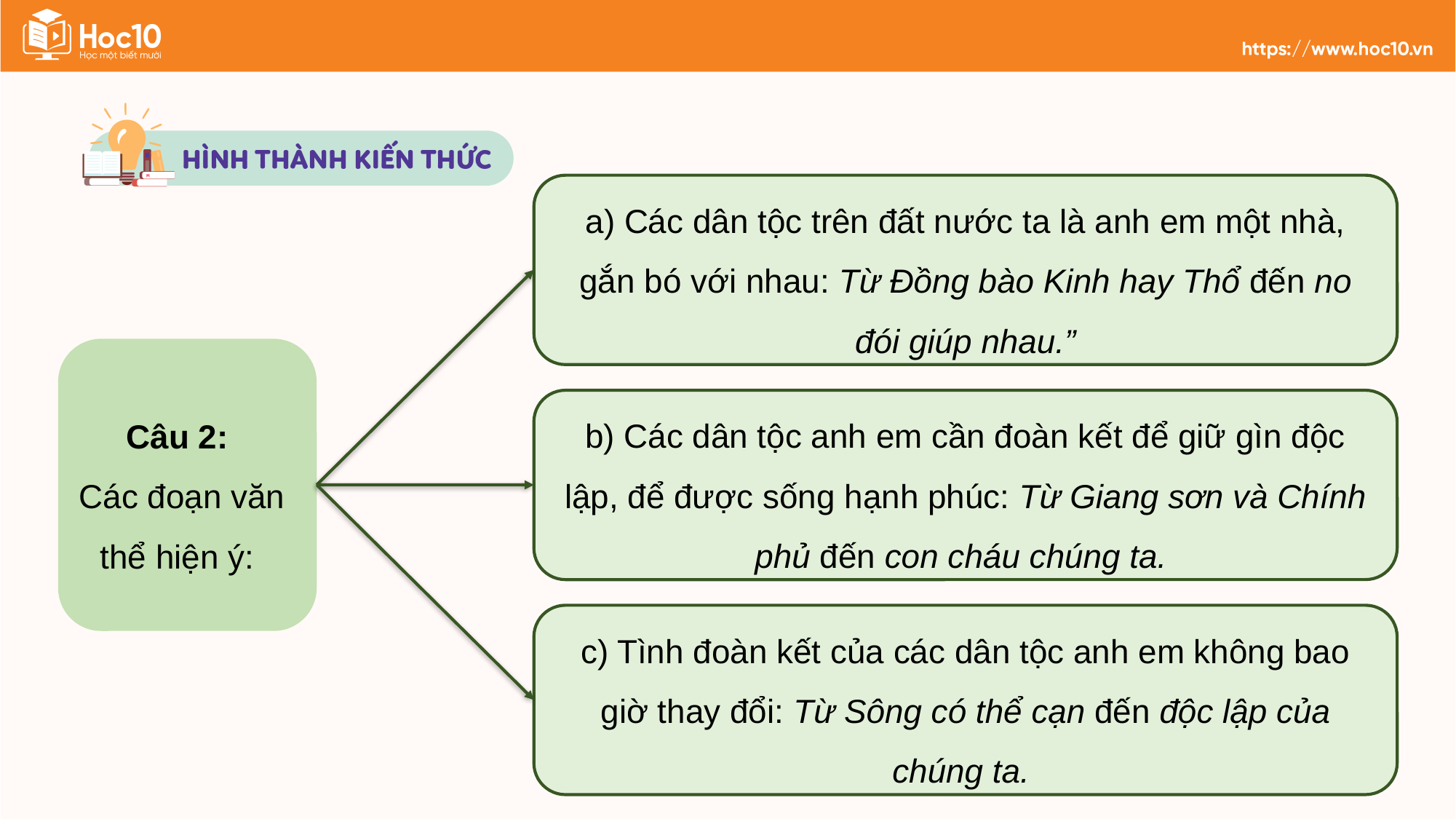

a) Các dân tộc trên đất nước ta là anh em một nhà, gắn bó với nhau: Từ Đồng bào Kinh hay Thổ đến no đói giúp nhau.”

Câu 2:
Các đoạn văn thể hiện ý:
b) Các dân tộc anh em cần đoàn kết để giữ gìn độc lập, để được sống hạnh phúc: Từ Giang sơn và Chính phủ đến con cháu chúng ta.
c) Tình đoàn kết của các dân tộc anh em không bao giờ thay đổi: Từ Sông có thể cạn đến độc lập của chúng ta.